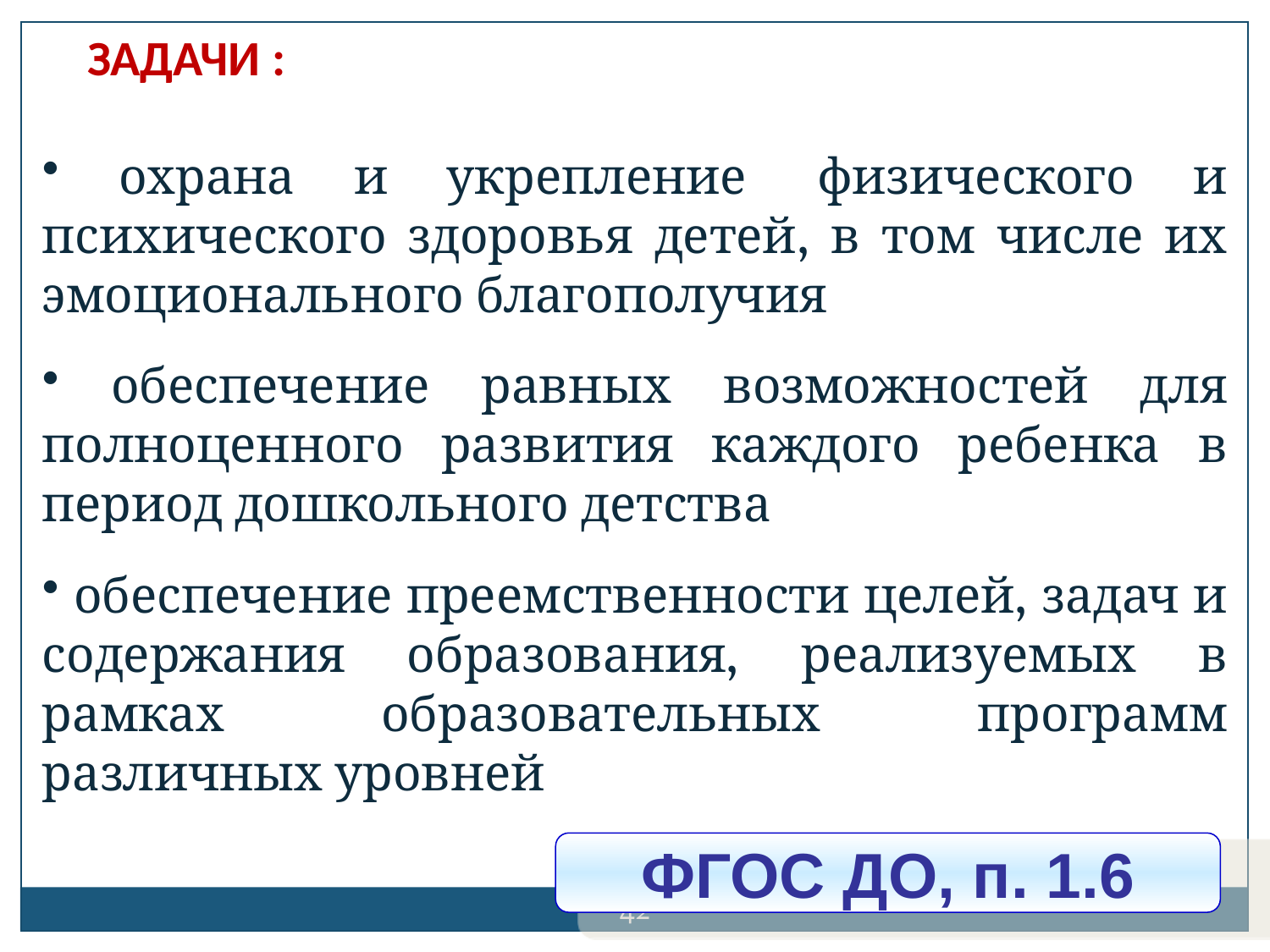

ЗАДАЧИ :
 охрана и укрепление  физического и психического здоровья детей, в том числе их эмоционального благополучия
 обеспечение равных возможностей для полноценного развития каждого ребенка в период дошкольного детства
 обеспечение преемственности целей, задач и содержания образования, реализуемых в рамках образовательных программ различных уровней
ФГОС ДО, п. 1.6
42